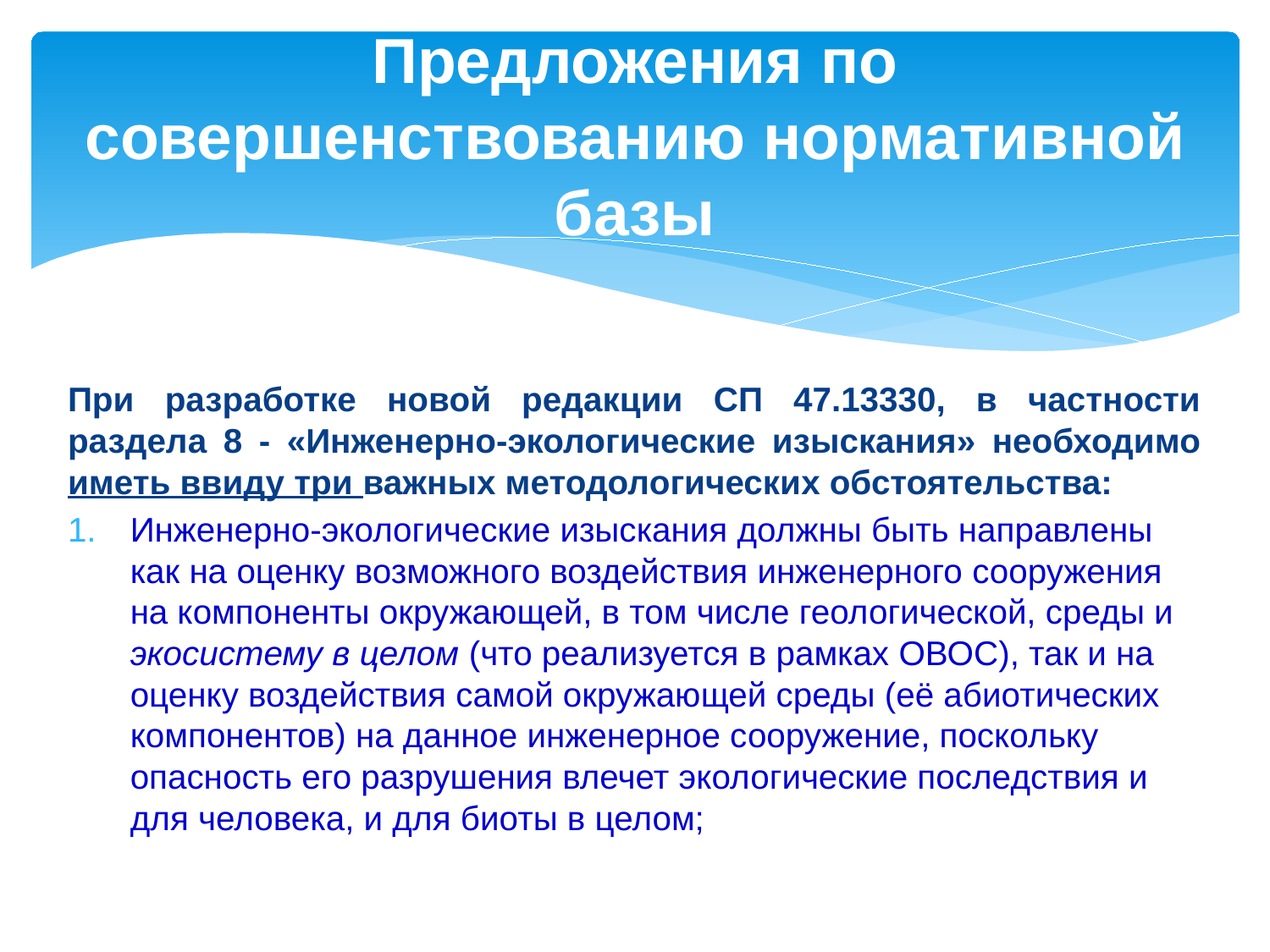

# Предложения по совершенствованию нормативной базы
При разработке новой редакции СП 47.13330, в частности раздела 8 - «Инженерно-экологические изыскания» необходимо иметь ввиду три важных методологических обстоятельства:
Инженерно-экологические изыскания должны быть направлены как на оценку возможного воздействия инженерного сооружения на компоненты окружающей, в том числе геологической, среды и экосистему в целом (что реализуется в рамках ОВОС), так и на оценку воздействия самой окружающей среды (её абиотических компонентов) на данное инженерное сооружение, поскольку опасность его разрушения влечет экологические последствия и для человека, и для биоты в целом;